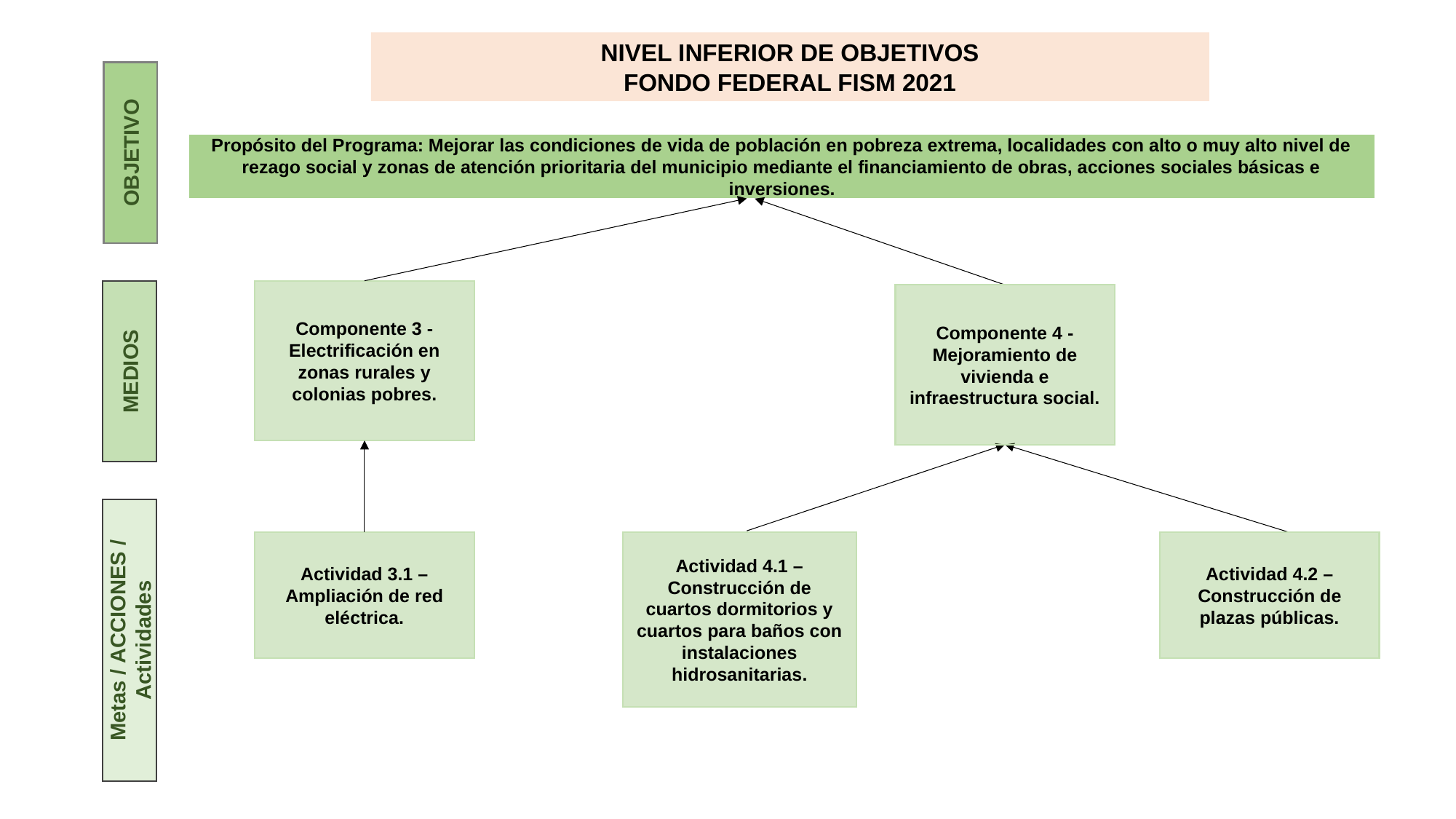

NIVEL INFERIOR DE OBJETIVOS
FONDO FEDERAL FISM 2021
OBJETIVO
Propósito del Programa: Mejorar las condiciones de vida de población en pobreza extrema, localidades con alto o muy alto nivel de rezago social y zonas de atención prioritaria del municipio mediante el financiamiento de obras, acciones sociales básicas e inversiones.
Componente 3 -Electrificación en zonas rurales y colonias pobres.
Componente 4 -Mejoramiento de vivienda e infraestructura social.
MEDIOS
Actividad 4.1 – Construcción de cuartos dormitorios y cuartos para baños con instalaciones hidrosanitarias.
Actividad 3.1 – Ampliación de red eléctrica.
Actividad 4.2 – Construcción de plazas públicas.
Metas / ACCIONES / Actividades